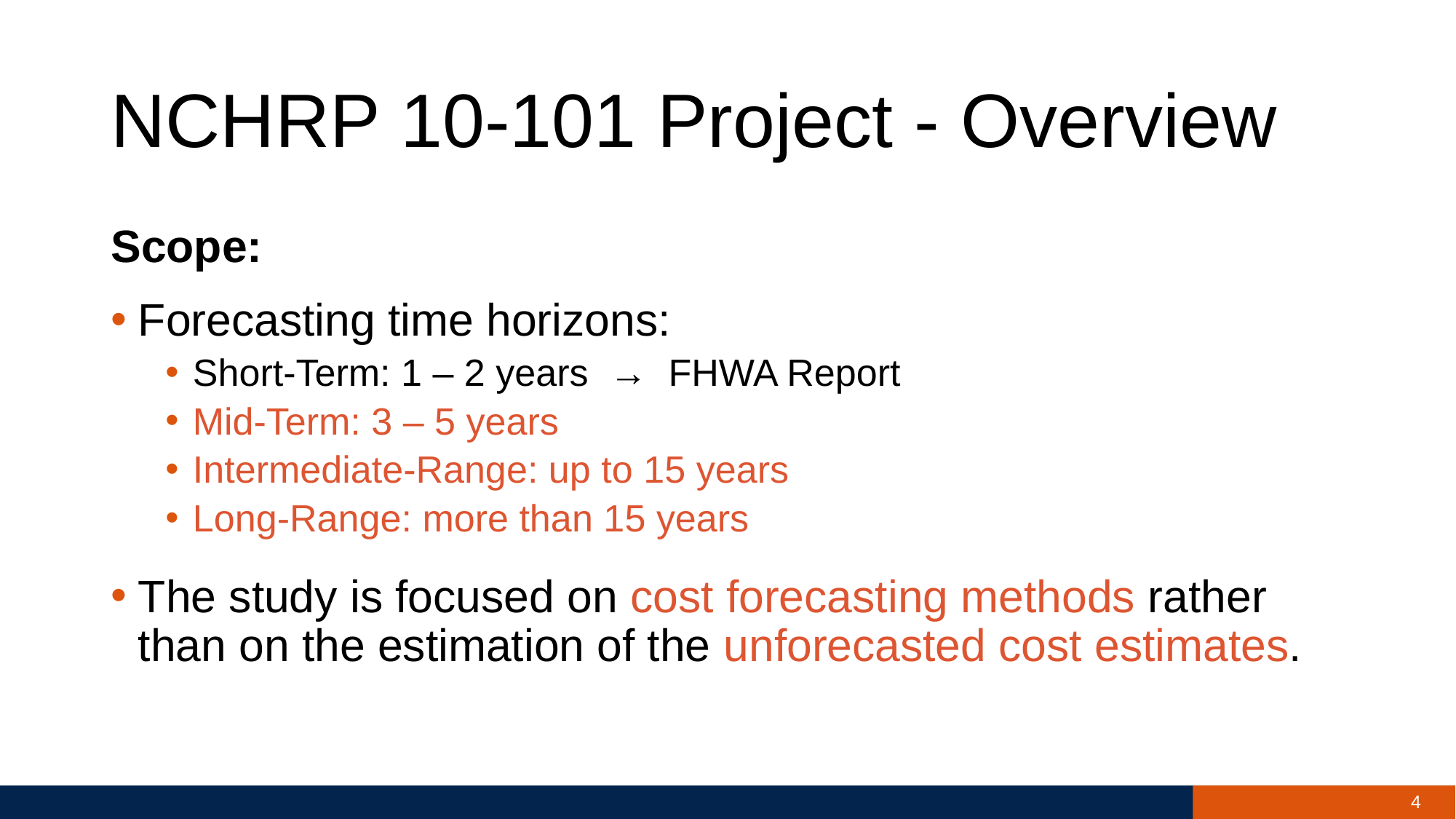

# NCHRP 10-101 Project - Overview
Scope:
Forecasting time horizons:
Short-Term: 1 – 2 years  →  FHWA Report
Mid-Term: 3 – 5 years
Intermediate-Range: up to 15 years
Long-Range: more than 15 years
The study is focused on cost forecasting methods rather than on the estimation of the unforecasted cost estimates.

4